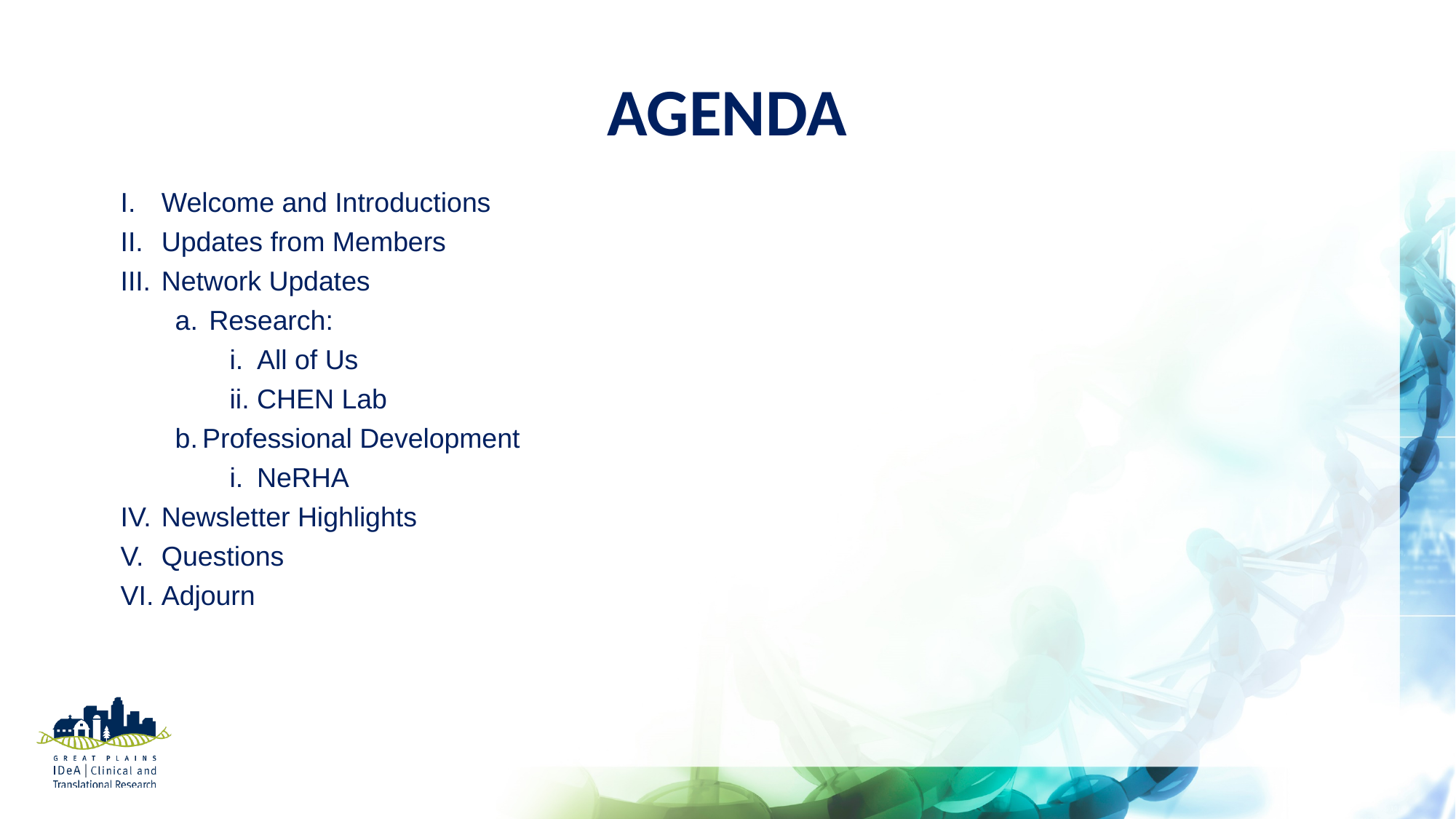

# Agenda
Welcome and Introductions
Updates from Members
Network Updates
Research:
All of Us
CHEN Lab
Professional Development
NeRHA
Newsletter Highlights
Questions
Adjourn